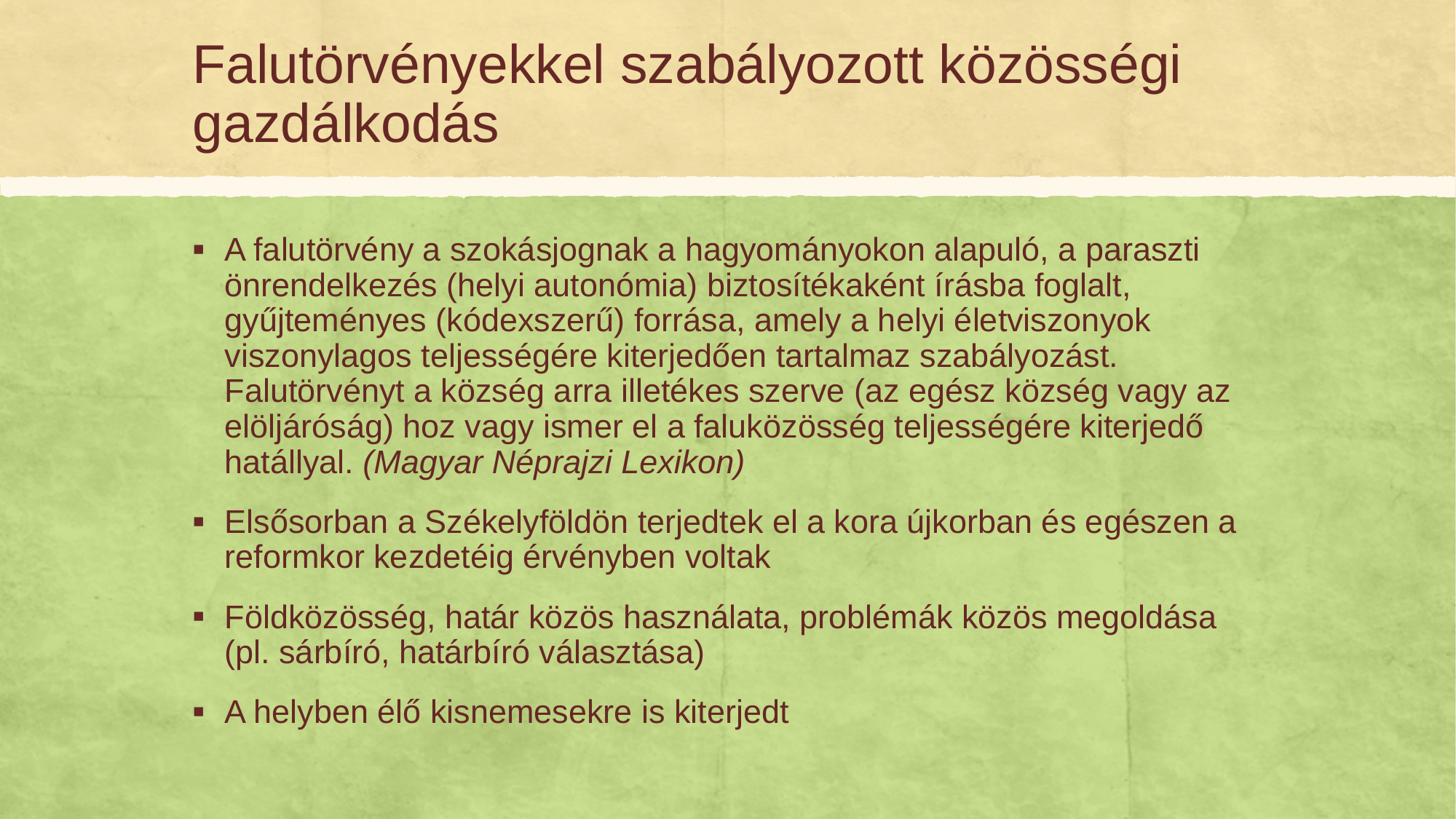

# Falutörvényekkel szabályozott közösségi gazdálkodás
A falutörvény a szokásjognak a hagyományokon alapuló, a paraszti önrendelkezés (helyi autonómia) biztosítékaként írásba foglalt, gyűjteményes (kódexszerű) forrása, amely a helyi életviszonyok viszonylagos teljességére kiterjedően tartalmaz szabályozást. Falutörvényt a község arra illetékes szerve (az egész község vagy az elöljáróság) hoz vagy ismer el a faluközösség teljességére kiterjedő hatállyal. (Magyar Néprajzi Lexikon)
Elsősorban a Székelyföldön terjedtek el a kora újkorban és egészen a reformkor kezdetéig érvényben voltak
Földközösség, határ közös használata, problémák közös megoldása (pl. sárbíró, határbíró választása)
A helyben élő kisnemesekre is kiterjedt